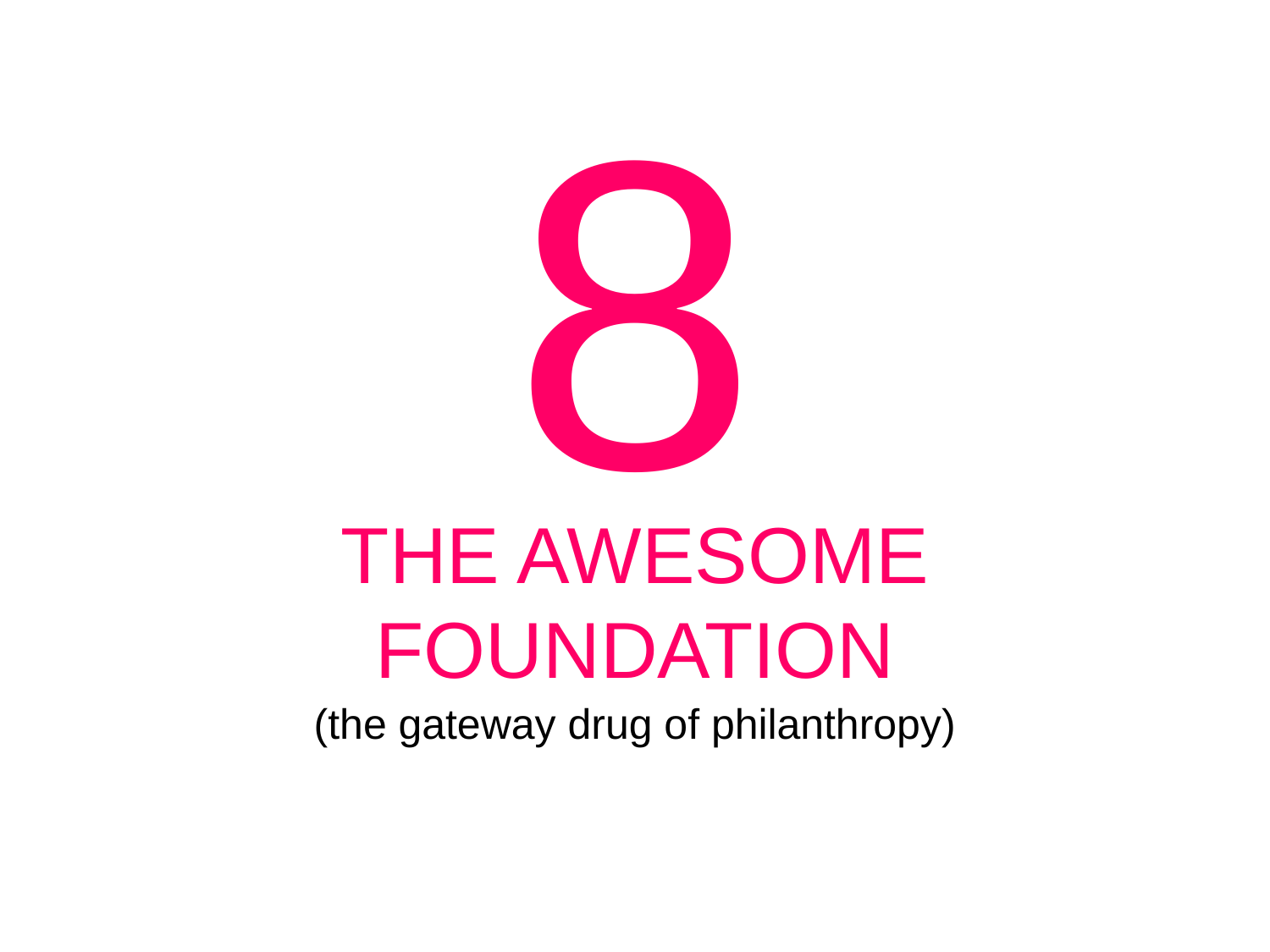

8
# THE AWESOME FOUNDATION
(the gateway drug of philanthropy)